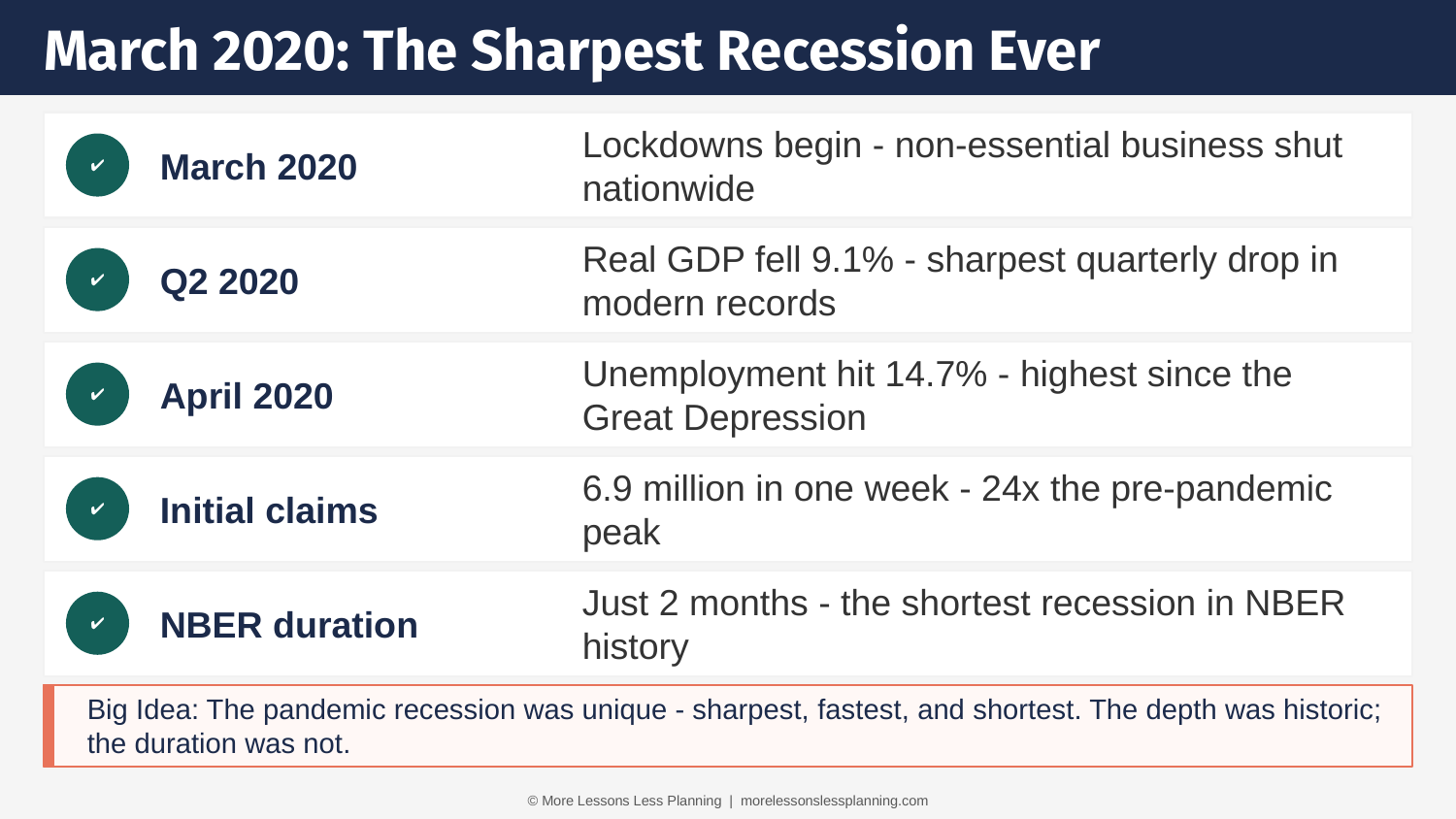

March 2020: The Sharpest Recession Ever

March 2020
Lockdowns begin - non-essential business shut nationwide

✔

Q2 2020
Real GDP fell 9.1% - sharpest quarterly drop in modern records

✔

April 2020
Unemployment hit 14.7% - highest since the Great Depression

✔

Initial claims
6.9 million in one week - 24x the pre-pandemic peak

✔

NBER duration
Just 2 months - the shortest recession in NBER history

✔

Big Idea: The pandemic recession was unique - sharpest, fastest, and shortest. The depth was historic; the duration was not.
© More Lessons Less Planning  |  morelessonslessplanning.com